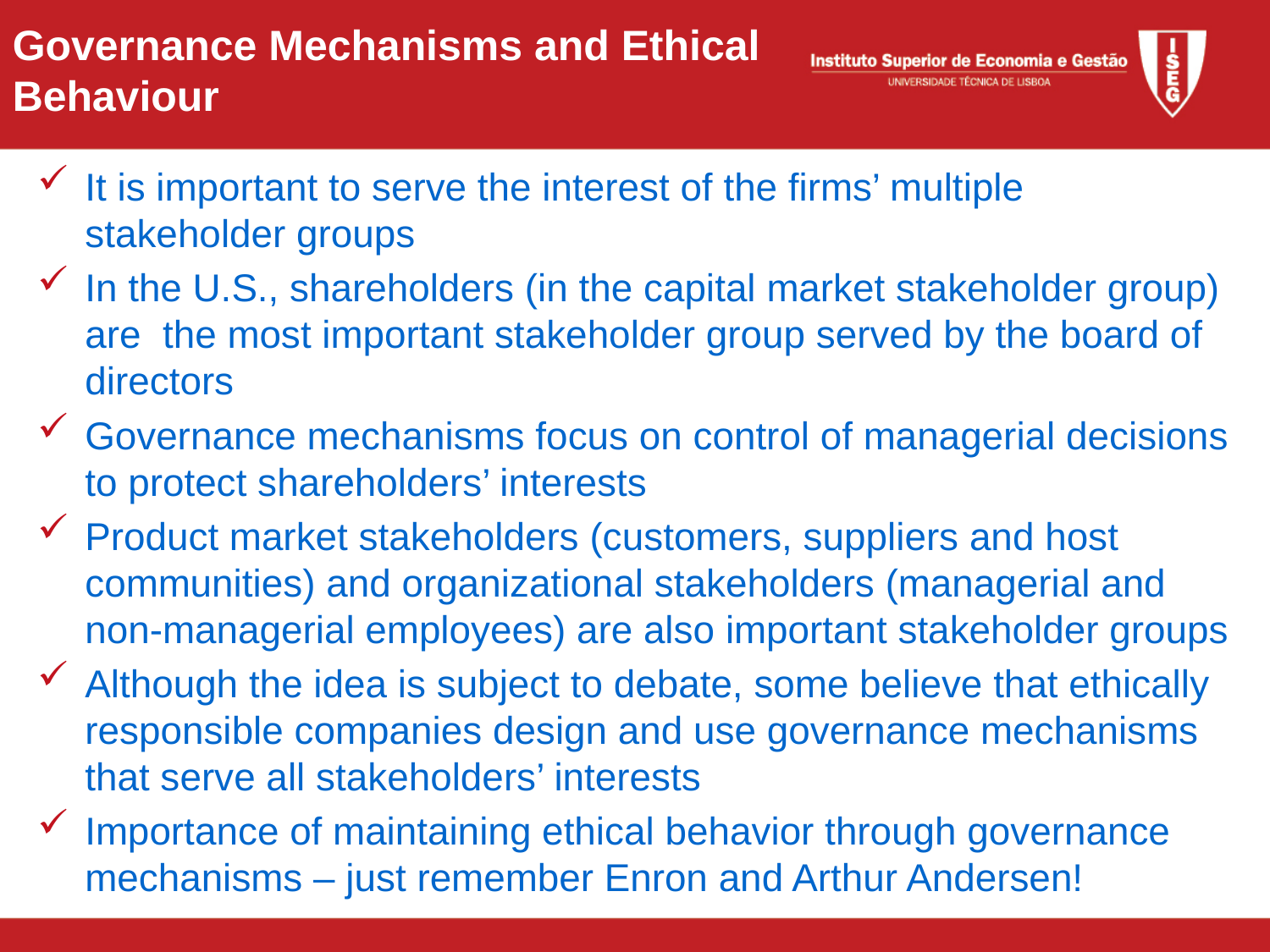

Governance Mechanisms and Ethical Behaviour
It is important to serve the interest of the firms’ multiple stakeholder groups
In the U.S., shareholders (in the capital market stakeholder group) are  the most important stakeholder group served by the board of directors
Governance mechanisms focus on control of managerial decisions to protect shareholders’ interests
Product market stakeholders (customers, suppliers and host communities) and organizational stakeholders (managerial and non-managerial employees) are also important stakeholder groups
Although the idea is subject to debate, some believe that ethically responsible companies design and use governance mechanisms that serve all stakeholders’ interests
Importance of maintaining ethical behavior through governance mechanisms – just remember Enron and Arthur Andersen!